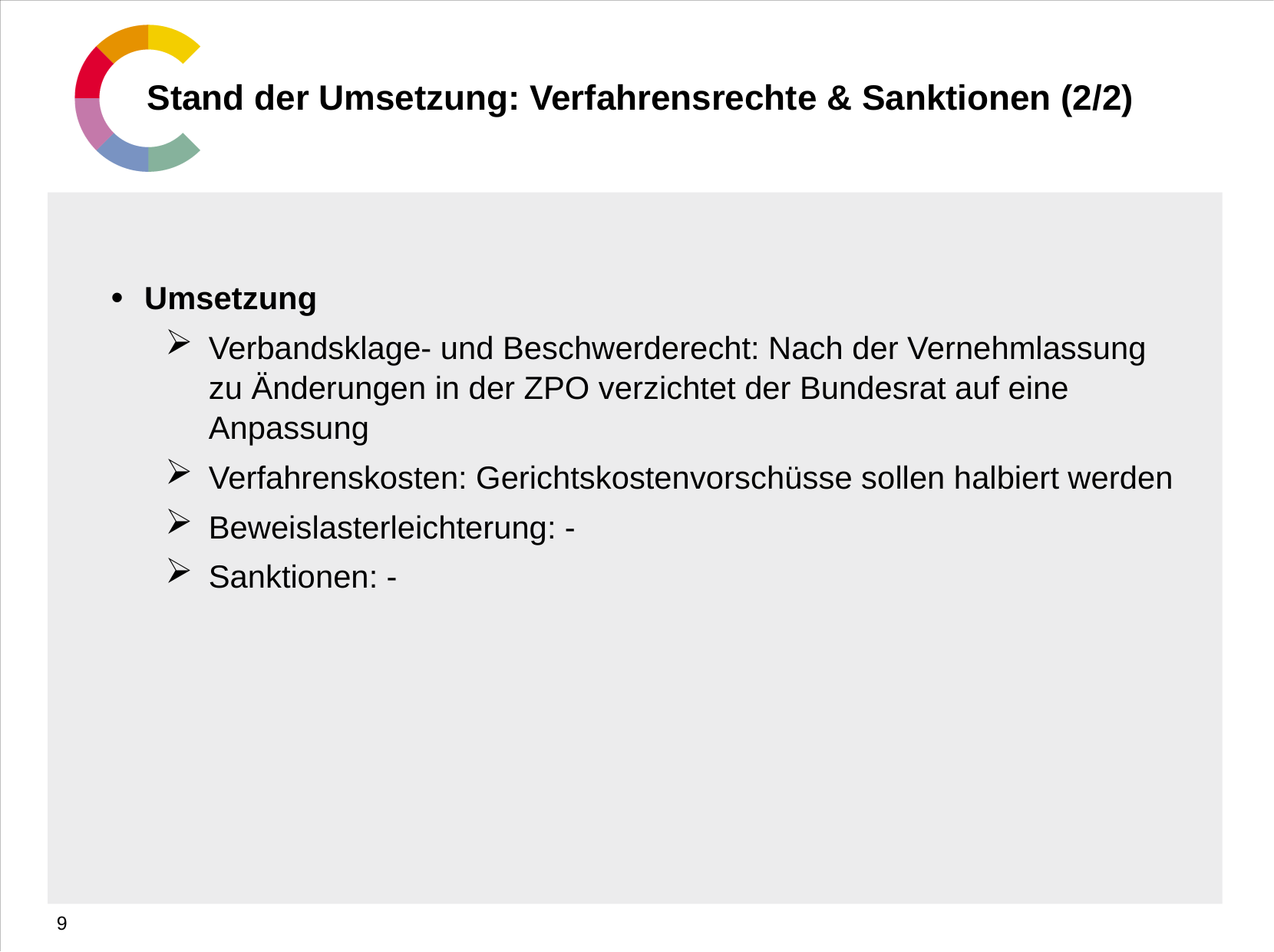

# Stand der Umsetzung: Verfahrensrechte & Sanktionen (2/2)
Umsetzung
Verbandsklage- und Beschwerderecht: Nach der Vernehmlassung zu Änderungen in der ZPO verzichtet der Bundesrat auf eine Anpassung
Verfahrenskosten: Gerichtskostenvorschüsse sollen halbiert werden
Beweislasterleichterung: -
Sanktionen: -

9